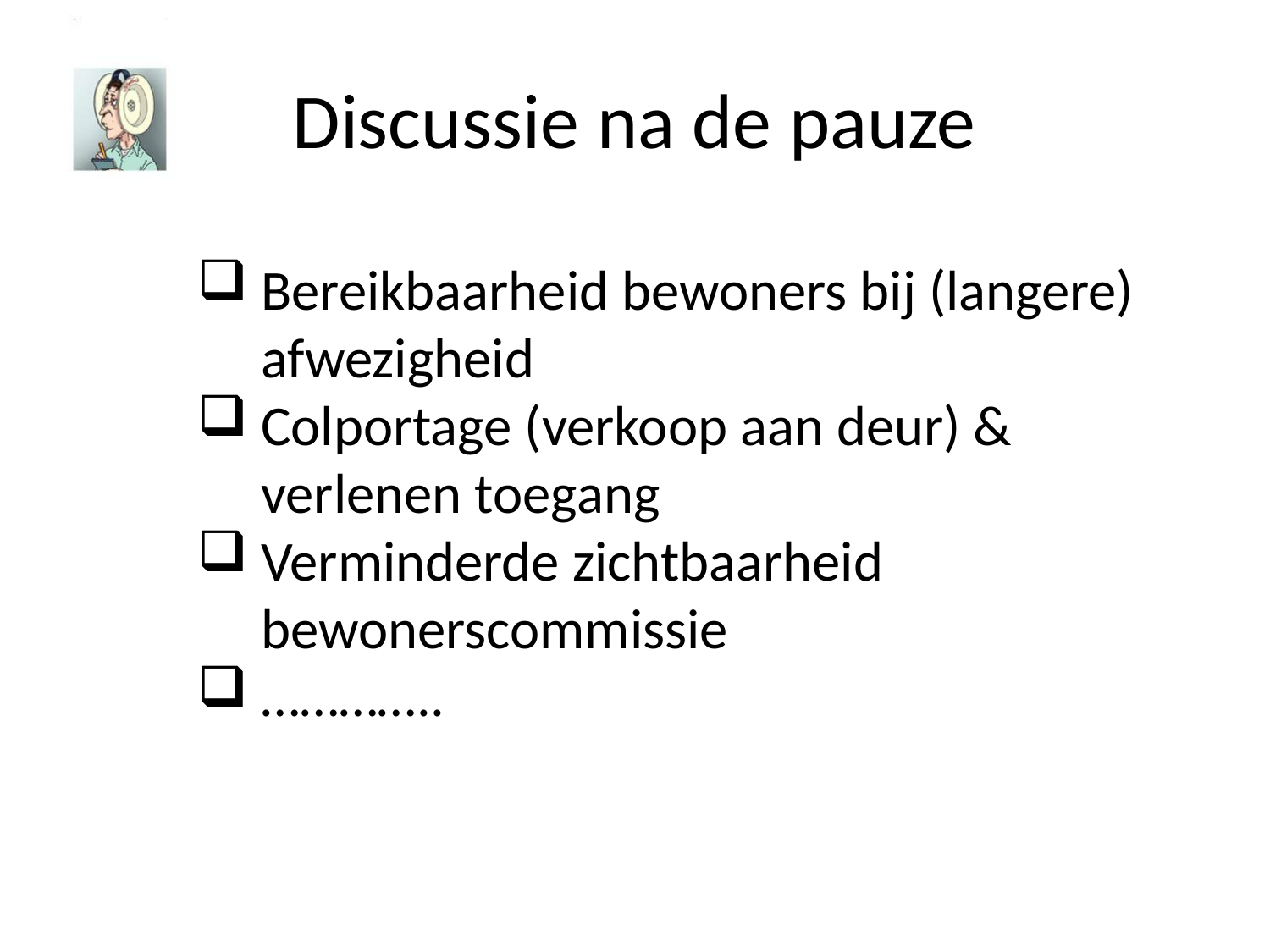

# Discussie na de pauze
Bereikbaarheid bewoners bij (langere) afwezigheid
Colportage (verkoop aan deur) & verlenen toegang
Verminderde zichtbaarheid bewonerscommissie
…………..